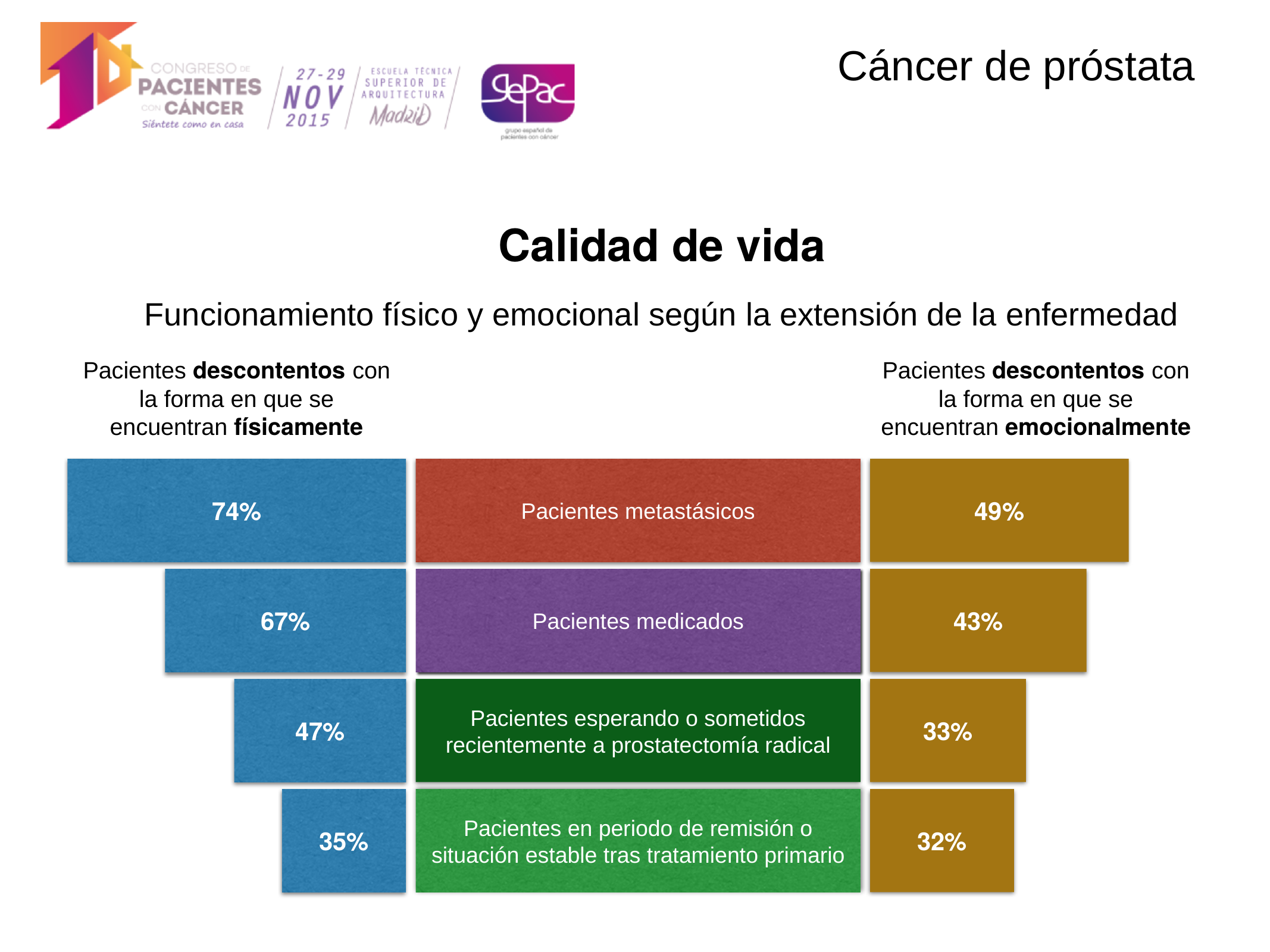

Calidad de vida
Funcionamiento físico y emocional según la extensión de la enfermedad
Pacientes descontentos con la forma en que se encuentran físicamente
Pacientes descontentos con la forma en que se encuentran emocionalmente
74%
Pacientes metastásicos
49%
67%
Pacientes medicados
43%
47%
Pacientes esperando o sometidos recientemente a prostatectomía radical
33%
35%
Pacientes en periodo de remisión o situación estable tras tratamiento primario
32%